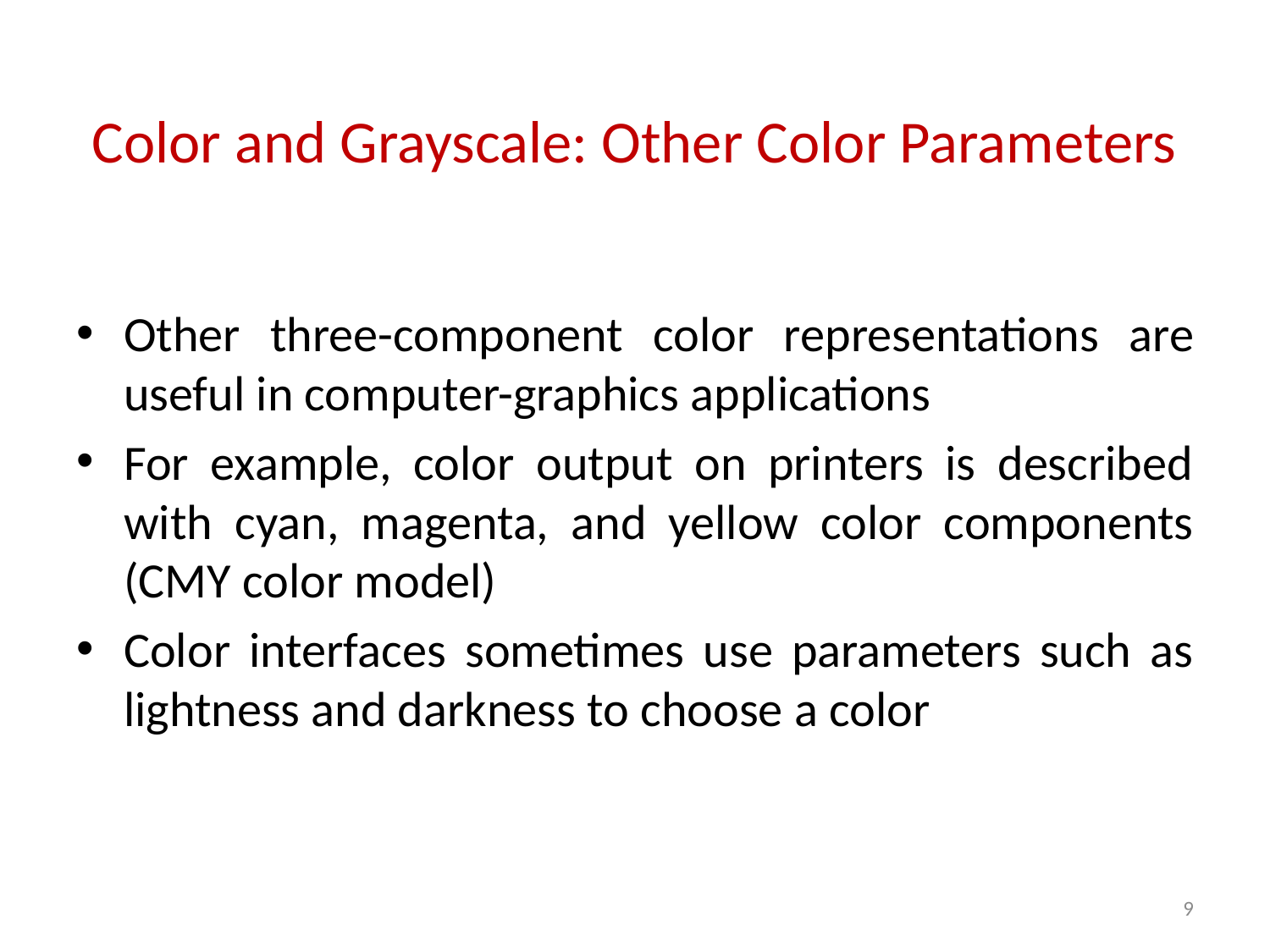

# Color and Grayscale: Other Color Parameters
Other three-component color representations are useful in computer-graphics applications
For example, color output on printers is described with cyan, magenta, and yellow color components (CMY color model)
Color interfaces sometimes use parameters such as lightness and darkness to choose a color

9